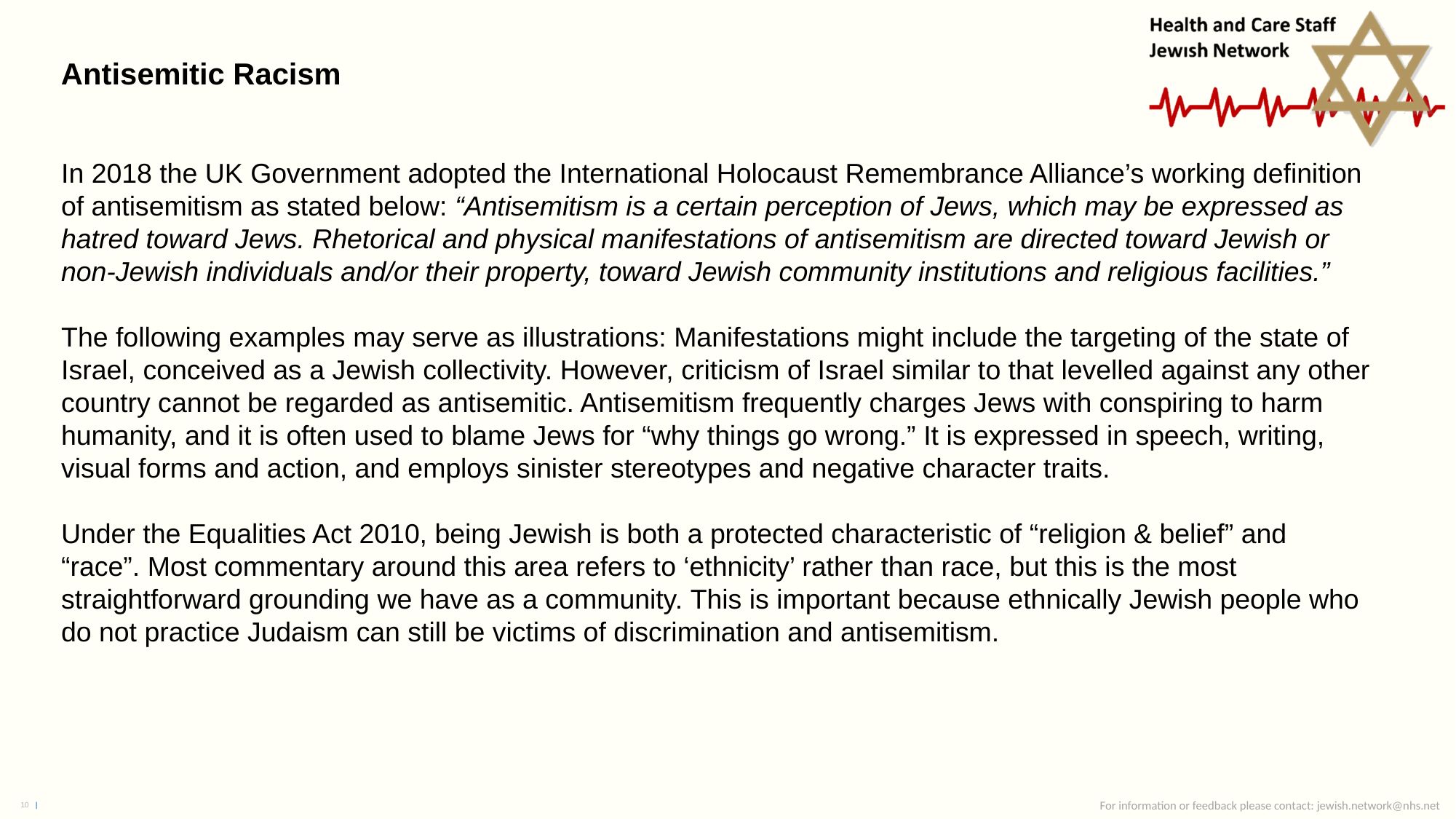

# Antisemitic Racism
In 2018 the UK Government adopted the International Holocaust Remembrance Alliance’s working definition of antisemitism as stated below: “Antisemitism is a certain perception of Jews, which may be expressed as hatred toward Jews. Rhetorical and physical manifestations of antisemitism are directed toward Jewish or non-Jewish individuals and/or their property, toward Jewish community institutions and religious facilities.”

The following examples may serve as illustrations: Manifestations might include the targeting of the state of Israel, conceived as a Jewish collectivity. However, criticism of Israel similar to that levelled against any other country cannot be regarded as antisemitic. Antisemitism frequently charges Jews with conspiring to harm humanity, and it is often used to blame Jews for “why things go wrong.” It is expressed in speech, writing, visual forms and action, and employs sinister stereotypes and negative character traits.

Under the Equalities Act 2010, being Jewish is both a protected characteristic of “religion & belief” and “race”. Most commentary around this area refers to ‘ethnicity’ rather than race, but this is the most straightforward grounding we have as a community. This is important because ethnically Jewish people who do not practice Judaism can still be victims of discrimination and antisemitism.